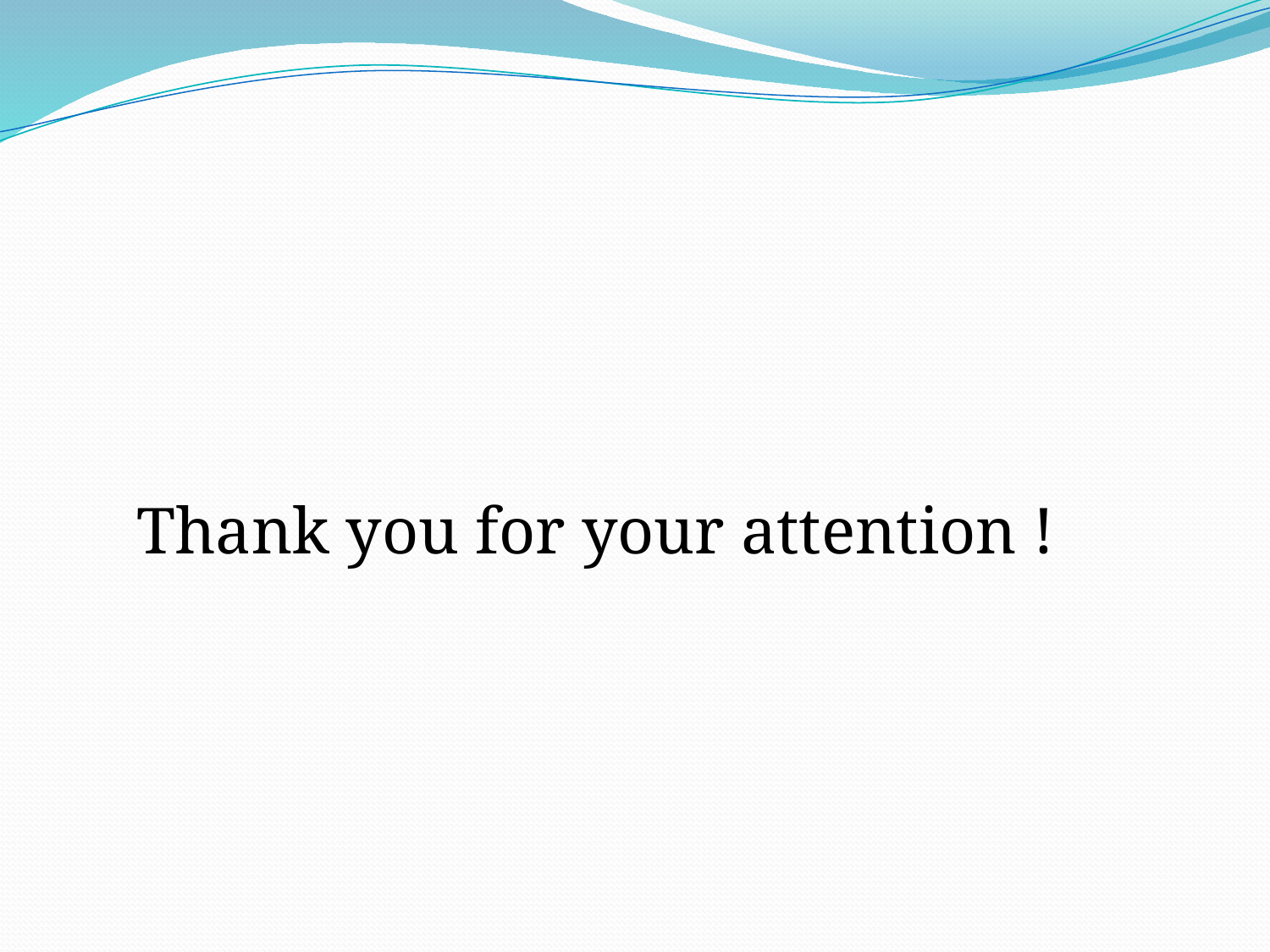

#

  Thank you for your attention !